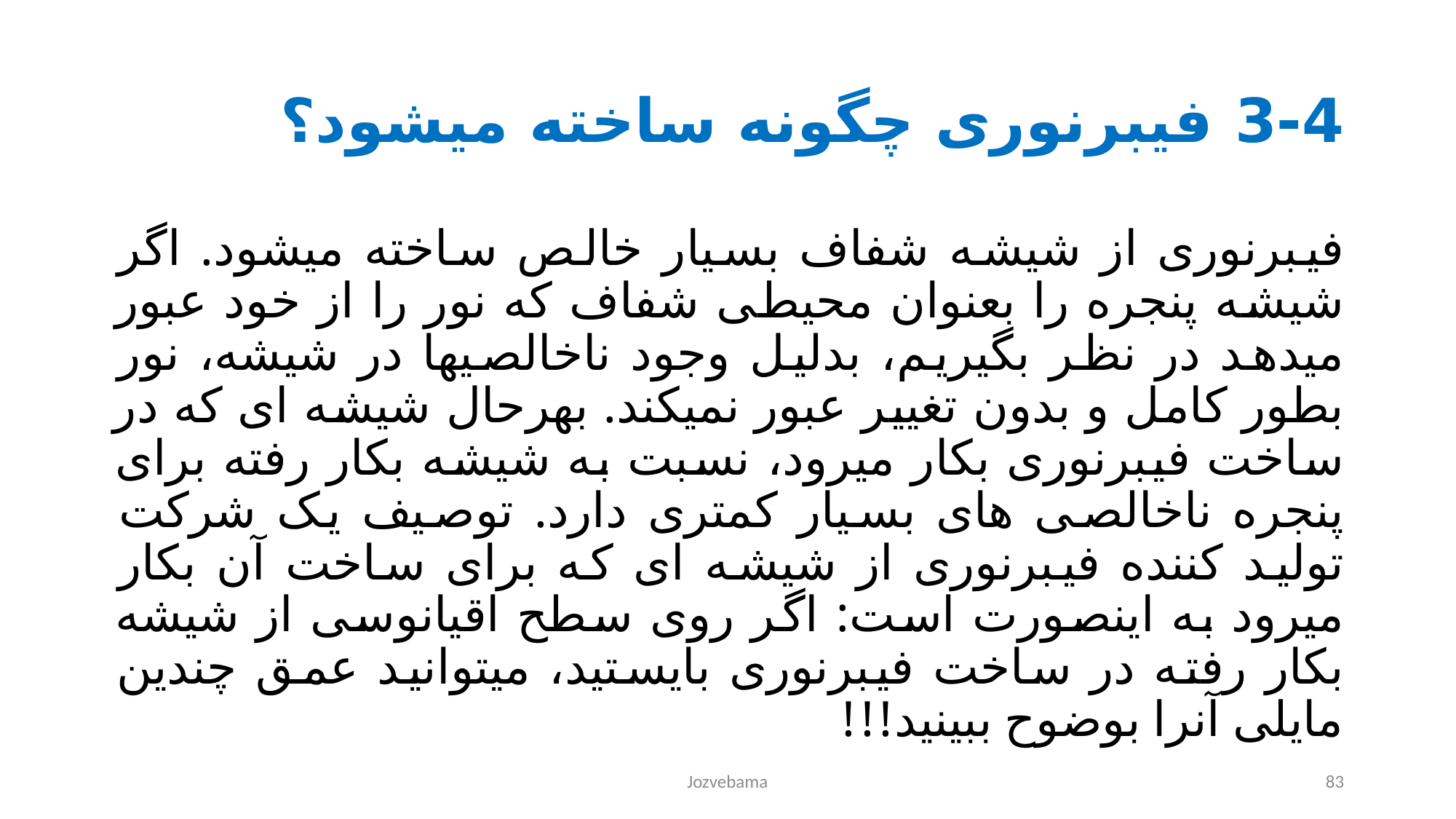

# 3-4 فیبرنوری چگونه ساخته میشود؟
فیبرنوری از شیشه شفاف بسیار خالص ساخته میشود. اگر شیشه پنجره را بعنوان محیطی شفاف که نور را از خود عبور میدهد در نظر بگیریم، بدلیل وجود ناخالصیها در شیشه، نور بطور کامل و بدون تغییر عبور نمیکند. بهرحال شیشه ای که در ساخت فیبرنوری بکار میرود، نسبت به شیشه بکار رفته برای پنجره ناخالصی های بسیار کمتری دارد. توصیف یک شرکت تولید کننده فیبرنوری از شیشه ای که برای ساخت آن بکار میرود به اینصورت است: اگر روی سطح اقیانوسی از شیشه بکار رفته در ساخت فیبرنوری بایستید، میتوانید عمق چندین مایلی آنرا بوضوح ببینید!!!
Jozvebama
83